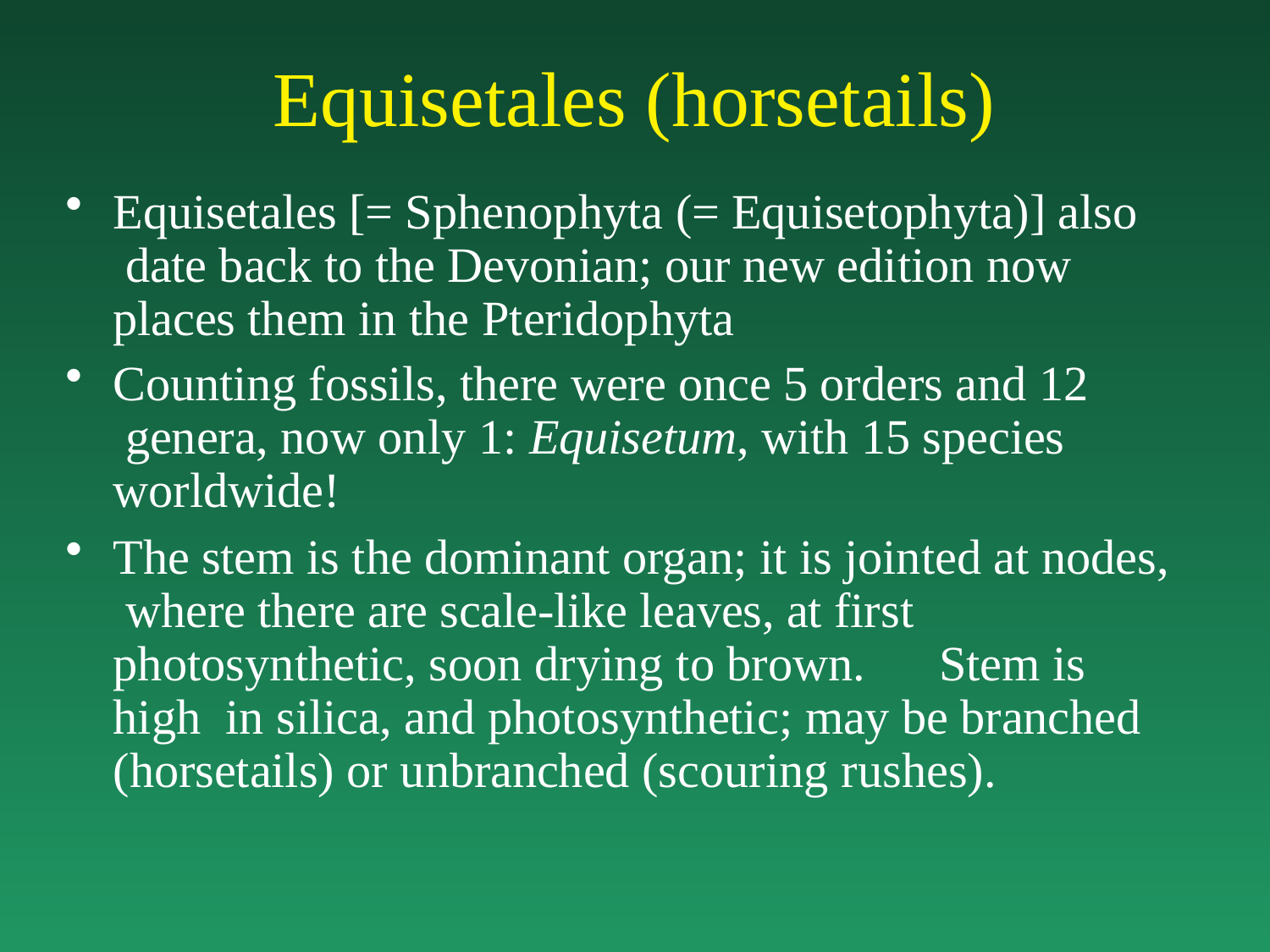

# Equisetales (horsetails)
Equisetales [= Sphenophyta (= Equisetophyta)] also  date back to the Devonian; our new edition now  places them in the Pteridophyta
Counting fossils, there were once 5 orders and 12  genera, now only 1: Equisetum, with 15 species  worldwide!
The stem is the dominant organ; it is jointed at nodes,  where there are scale-like leaves, at first  photosynthetic, soon drying to brown.	Stem is high  in silica, and photosynthetic; may be branched  (horsetails) or unbranched (scouring rushes).